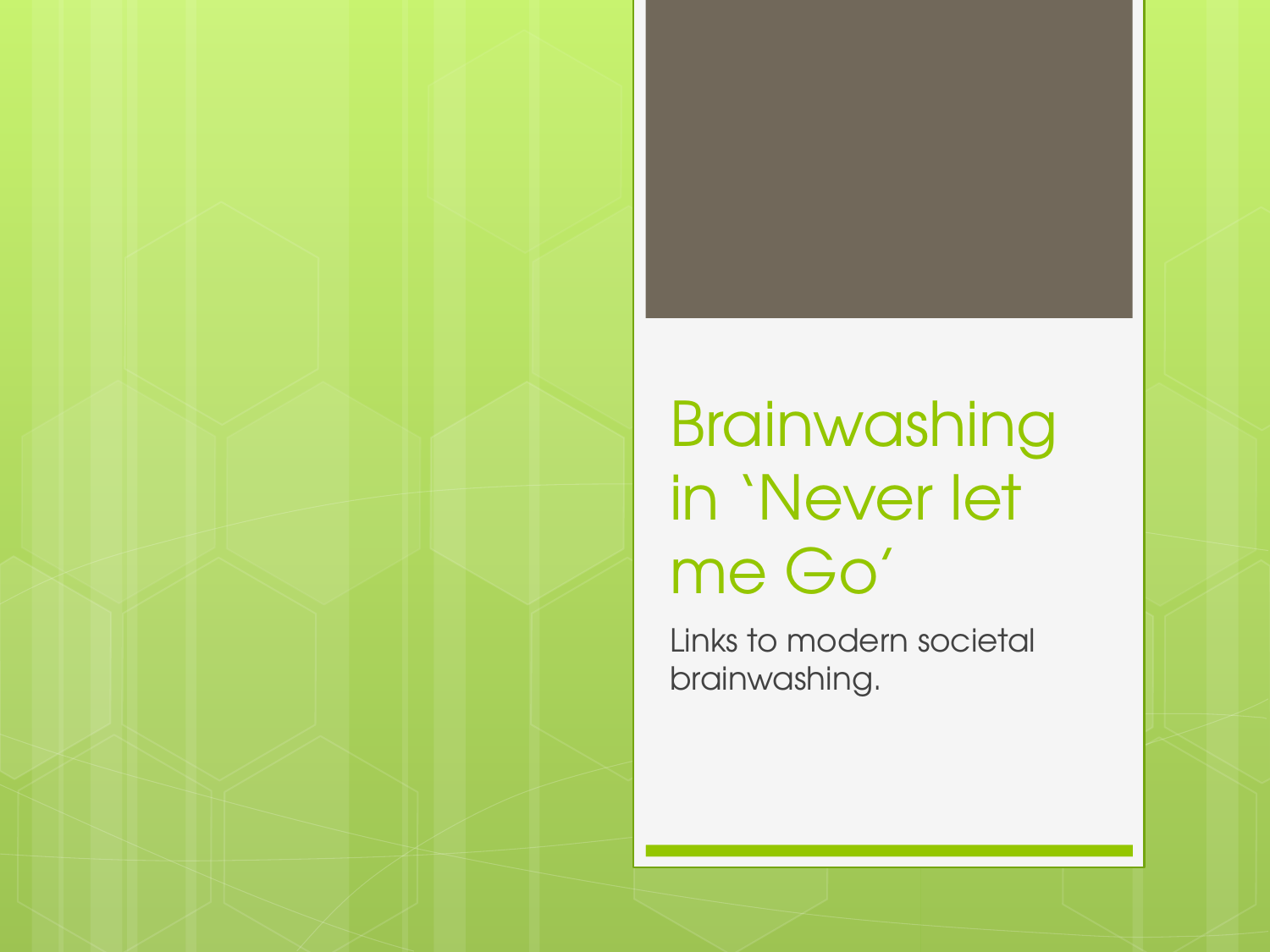

# Brainwashing in ‘Never let me Go’
Links to modern societal brainwashing.